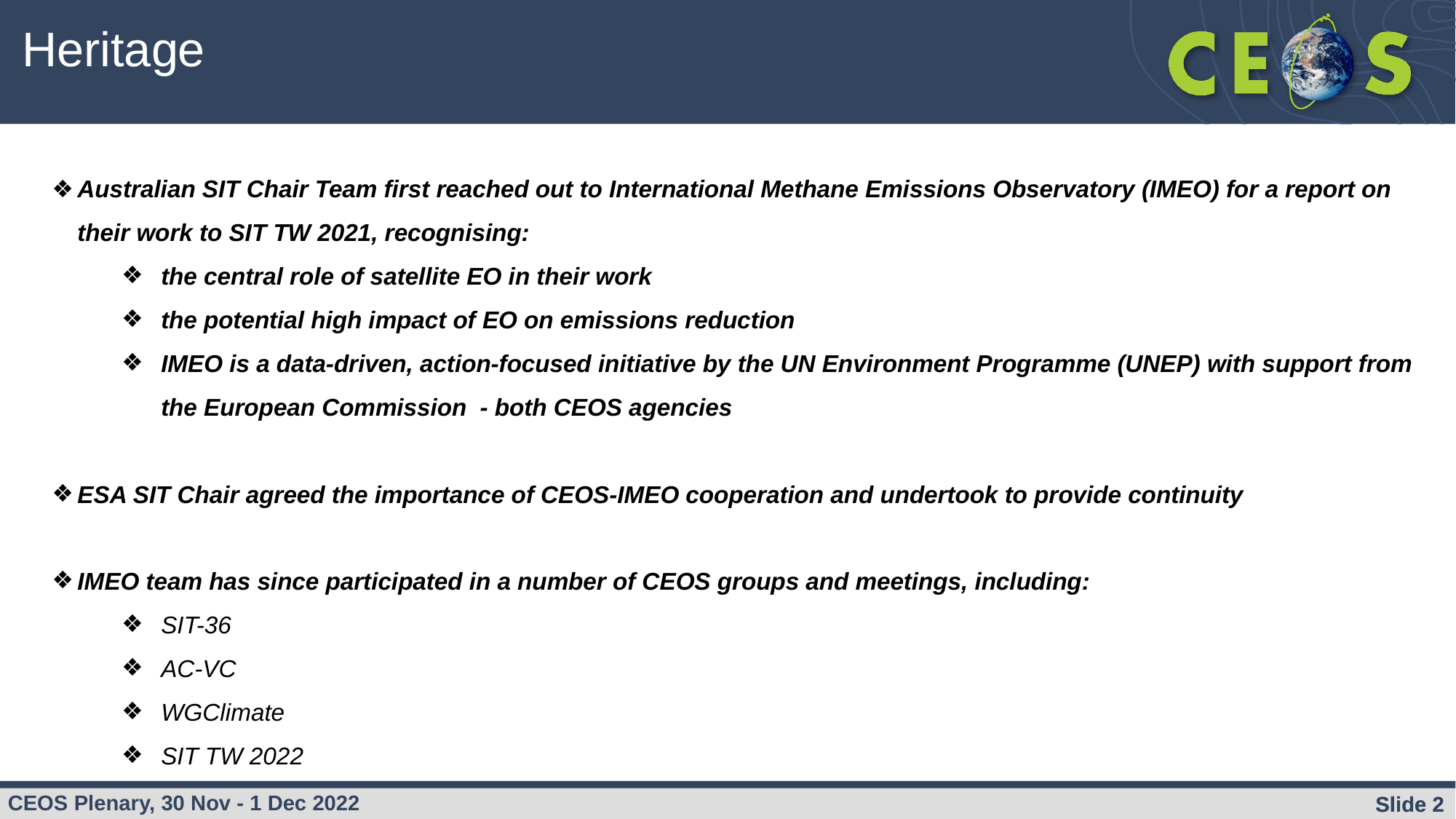

Heritage

Australian SIT Chair Team first reached out to International Methane Emissions Observatory (IMEO) for a report on their work to SIT TW 2021, recognising:
the central role of satellite EO in their work
the potential high impact of EO on emissions reduction
IMEO is a data-driven, action-focused initiative by the UN Environment Programme (UNEP) with support from the European Commission  - both CEOS agencies

ESA SIT Chair agreed the importance of CEOS-IMEO cooperation and undertook to provide continuity

IMEO team has since participated in a number of CEOS groups and meetings, including:
SIT-36
AC-VC
WGClimate
SIT TW 2022

Slide 2